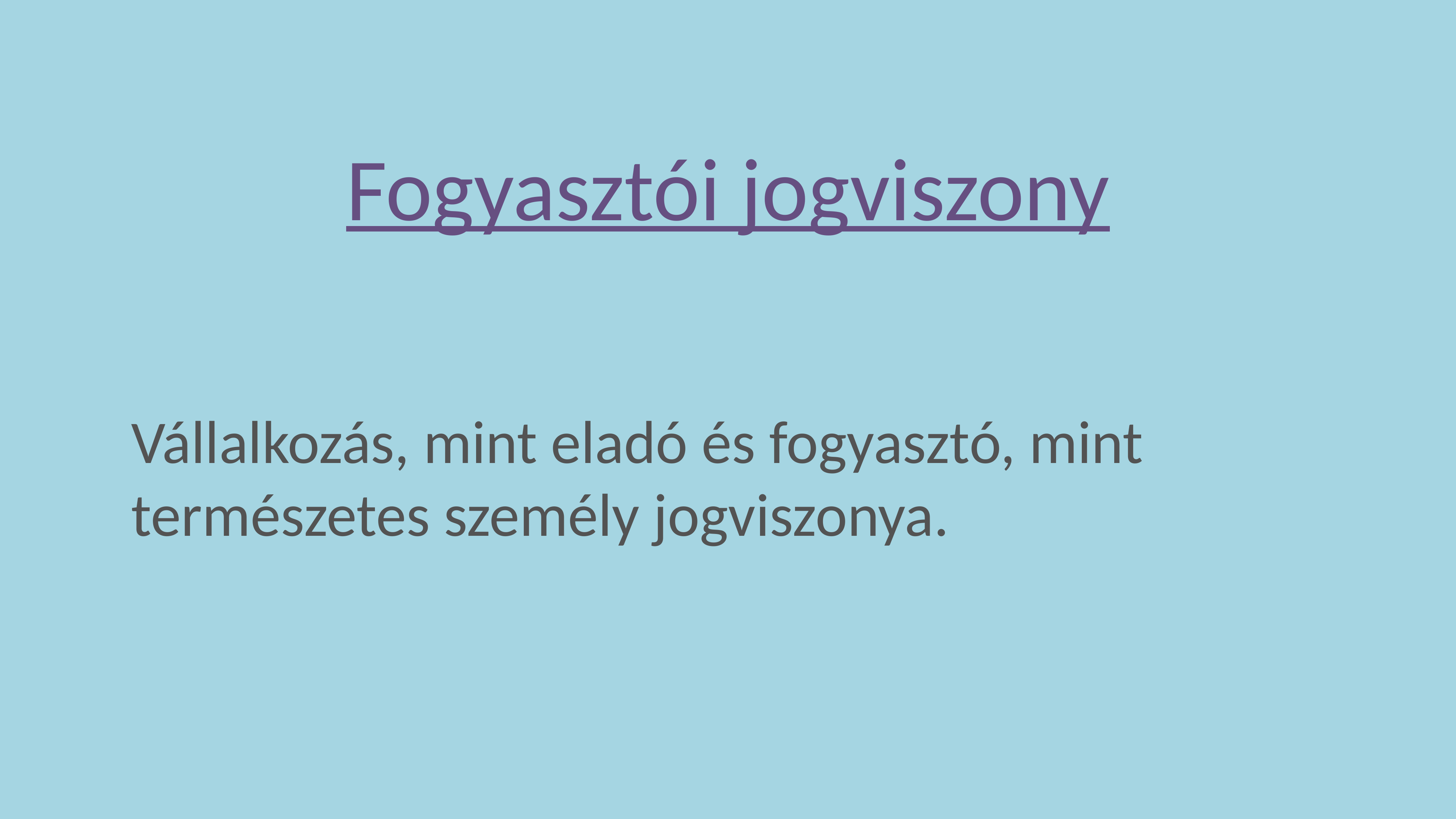

# Fogyasztói jogviszony
Vállalkozás, mint eladó és fogyasztó, mint természetes személy jogviszonya.